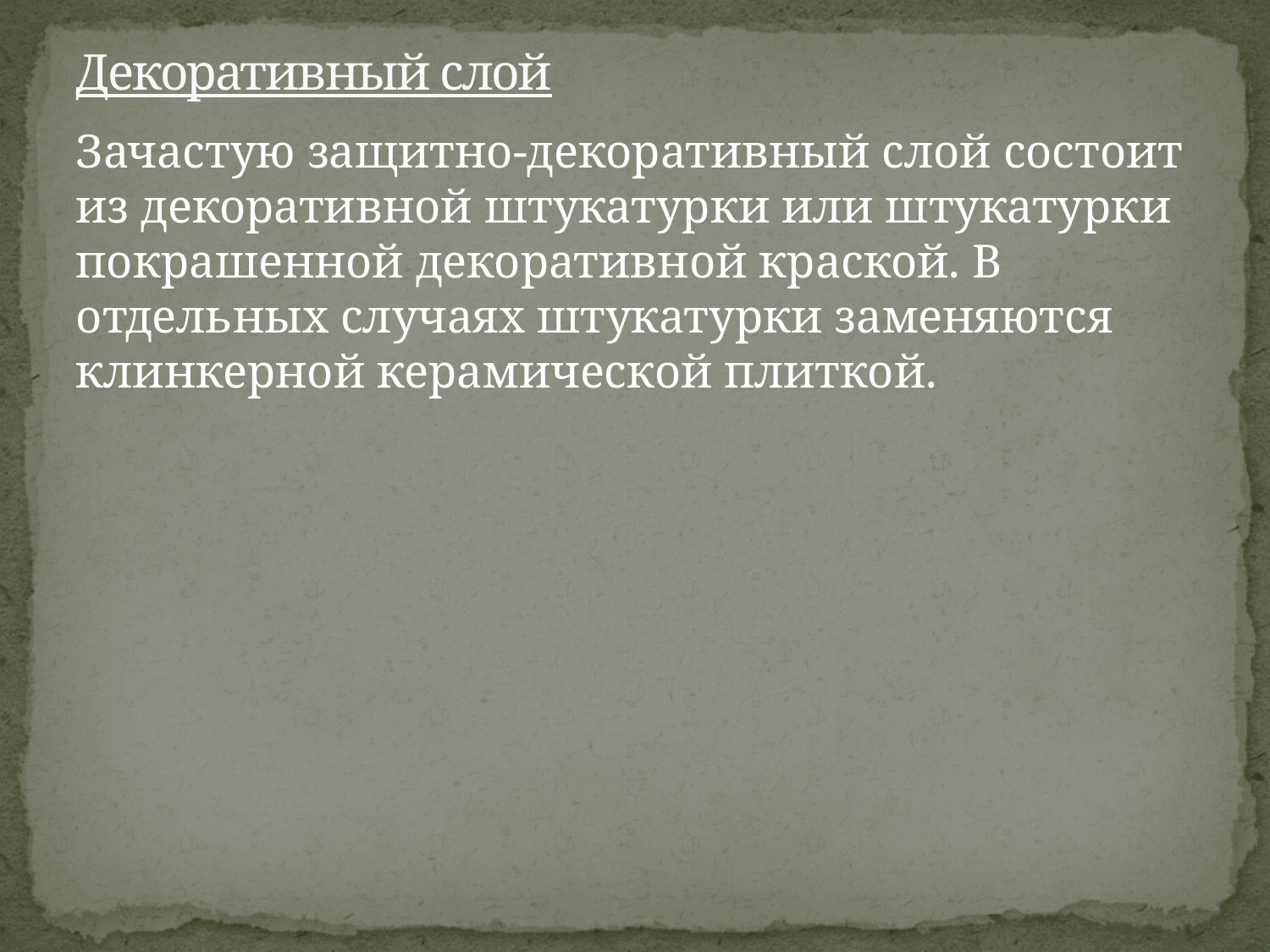

# Декоративный слой
Зачастую защитно-декоративный слой состоит из декоративной штукатурки или штукатурки покрашенной декоративной краской. В отдельных случаях штукатурки заменяются клинкерной керамической плиткой.